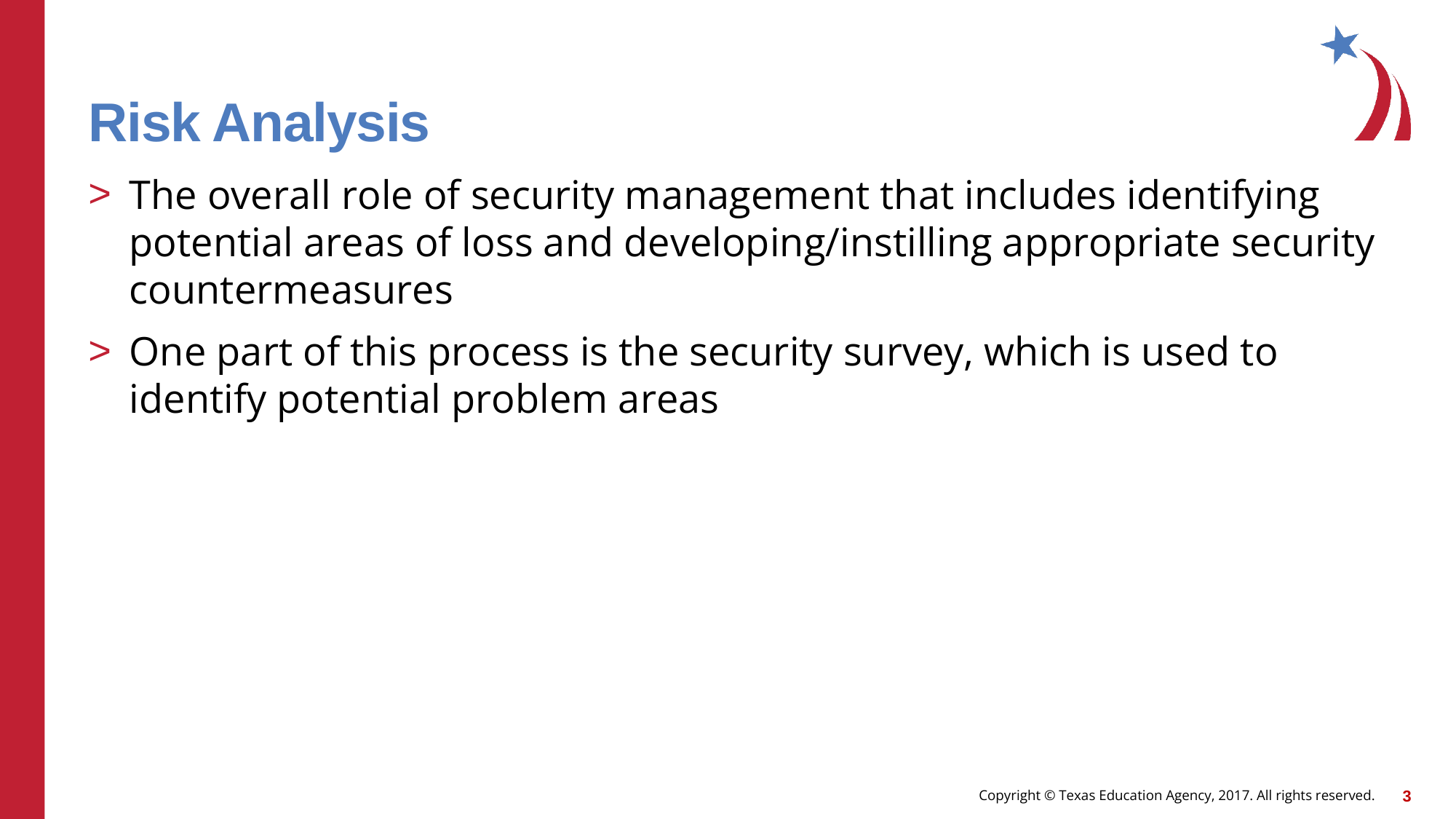

# Risk Analysis
The overall role of security management that includes identifying potential areas of loss and developing/instilling appropriate security countermeasures
One part of this process is the security survey, which is used to identify potential problem areas